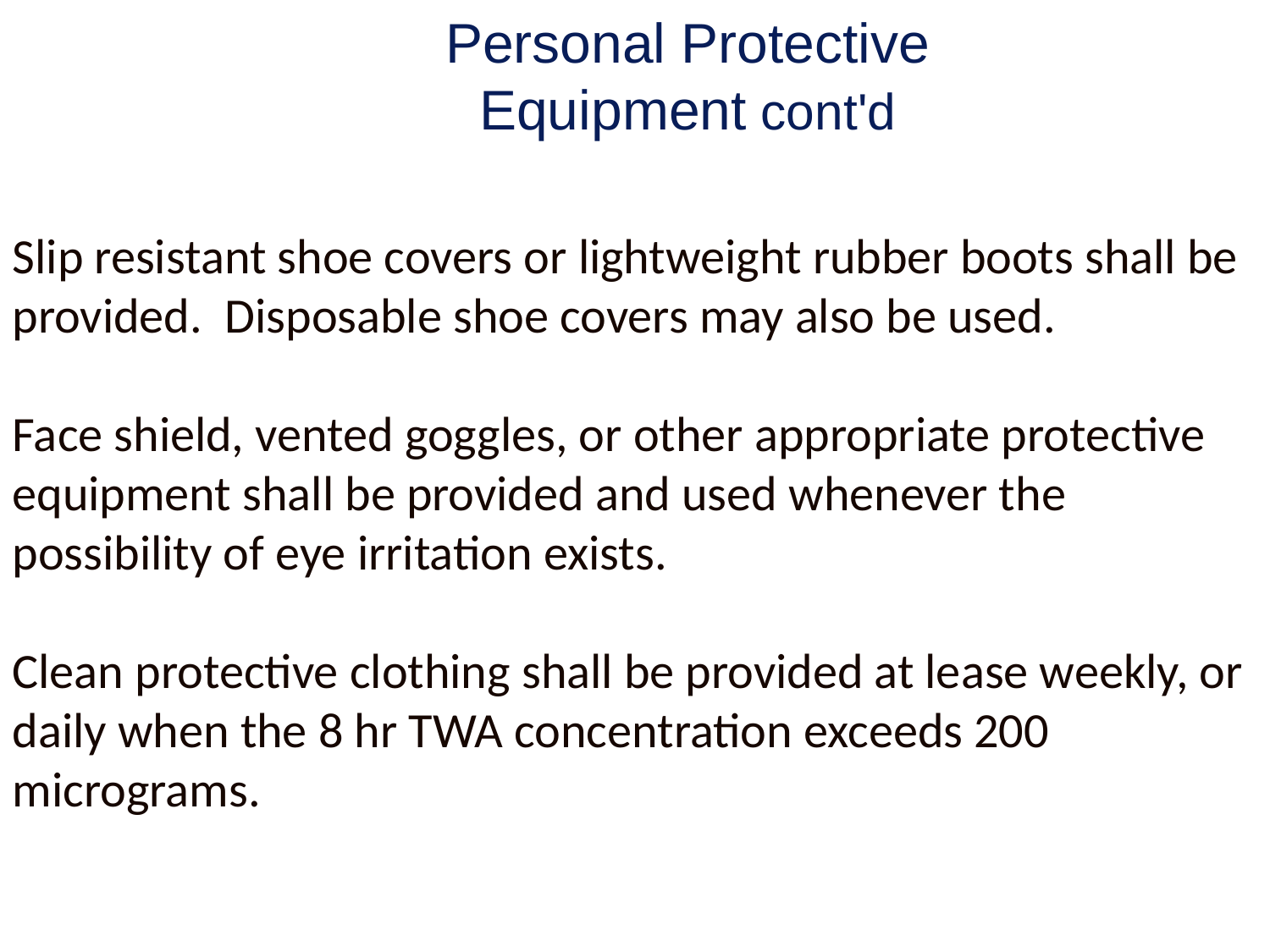

# Personal Protective Equipment cont'd
Slip resistant shoe covers or lightweight rubber boots shall be provided.  Disposable shoe covers may also be used.

Face shield, vented goggles, or other appropriate protective equipment shall be provided and used whenever the possibility of eye irritation exists.

Clean protective clothing shall be provided at lease weekly, or daily when the 8 hr TWA concentration exceeds 200 micrograms.